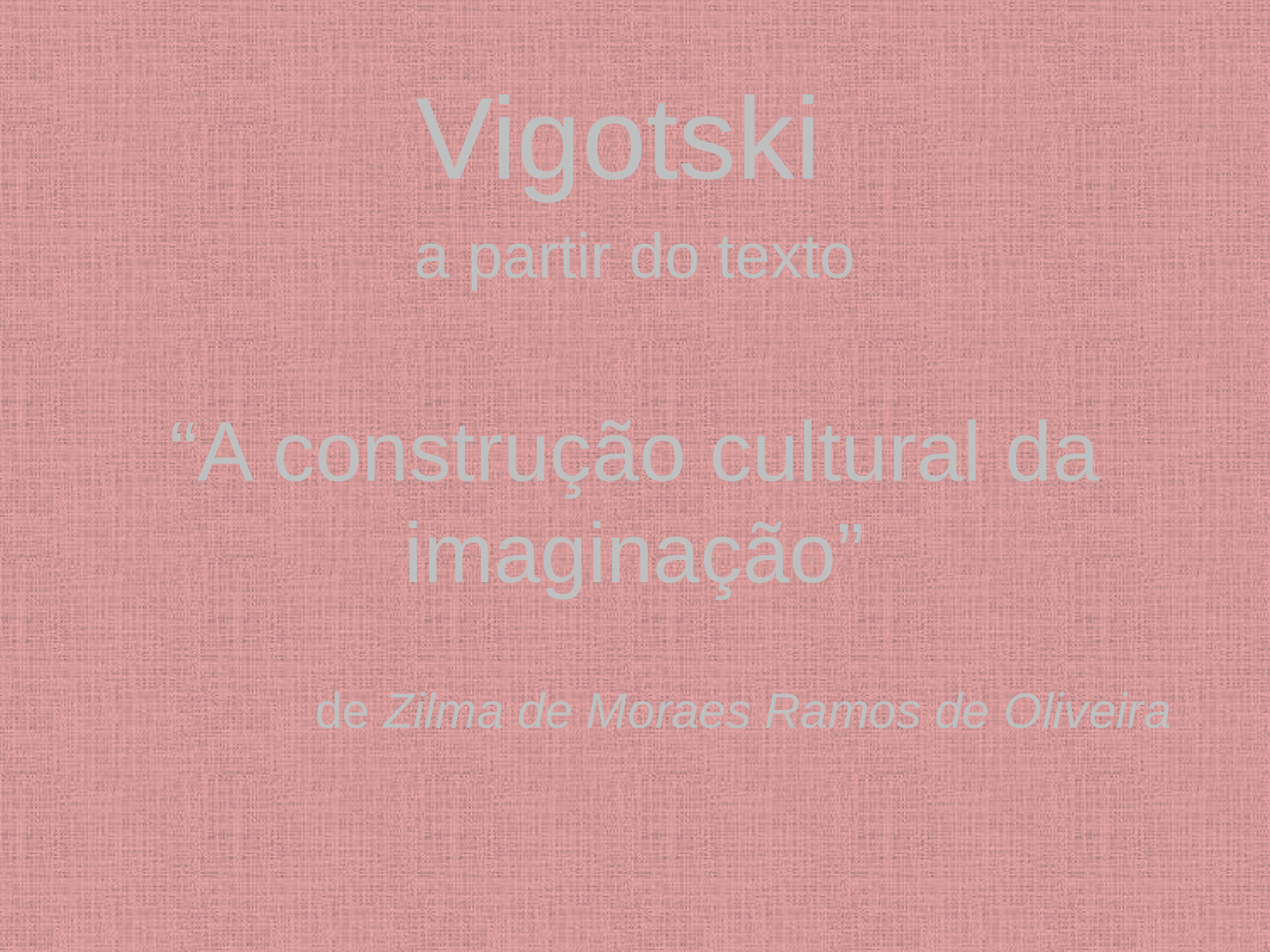

Vigotski
a partir do texto

“A construção cultural da imaginação”

de Zilma de Moraes Ramos de Oliveira